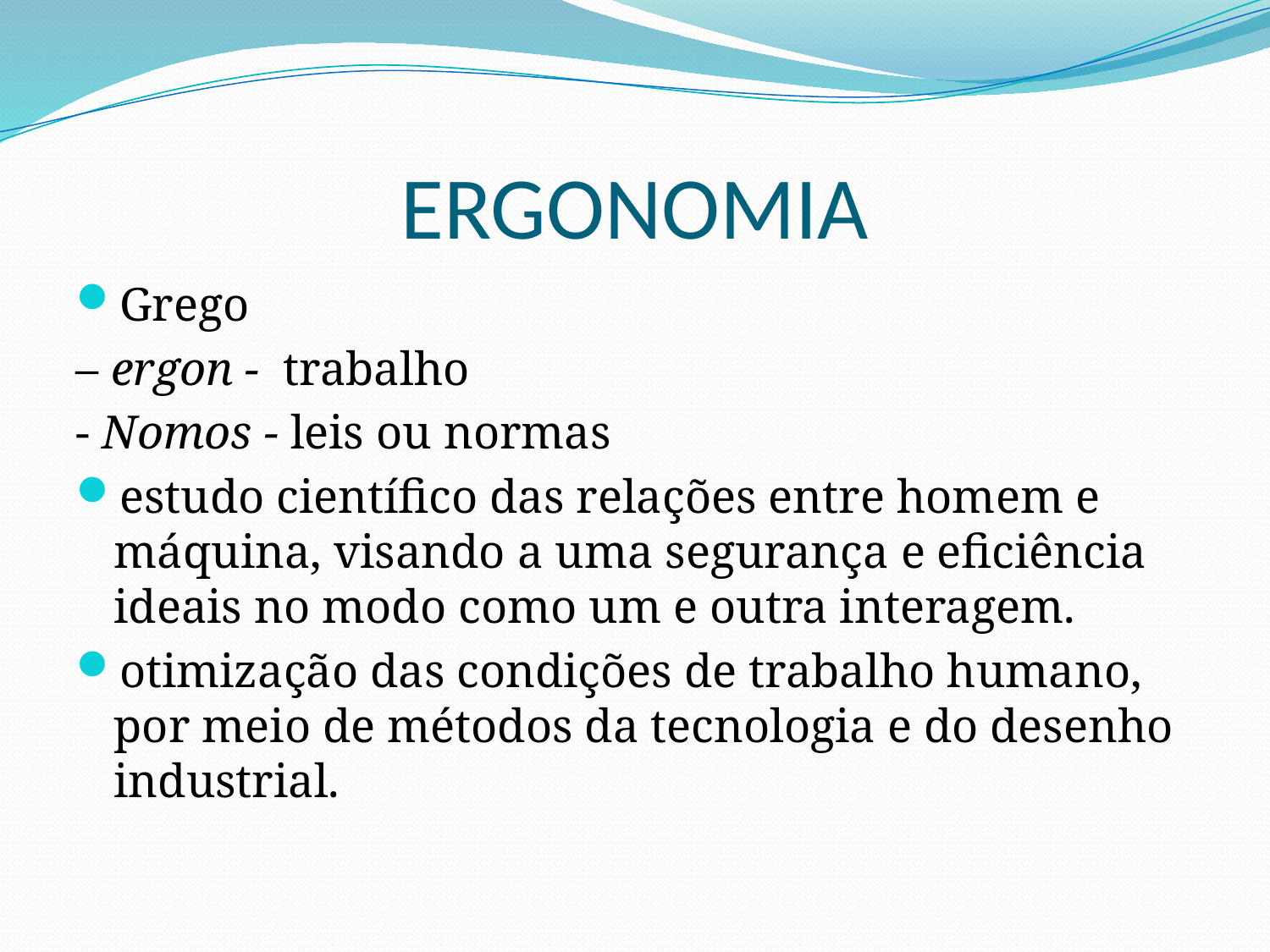

# ERGONOMIA
Grego
– ergon -  trabalho
- Nomos - leis ou normas
estudo científico das relações entre homem e máquina, visando a uma segurança e eficiência ideais no modo como um e outra interagem.
otimização das condições de trabalho humano, por meio de métodos da tecnologia e do desenho industrial.